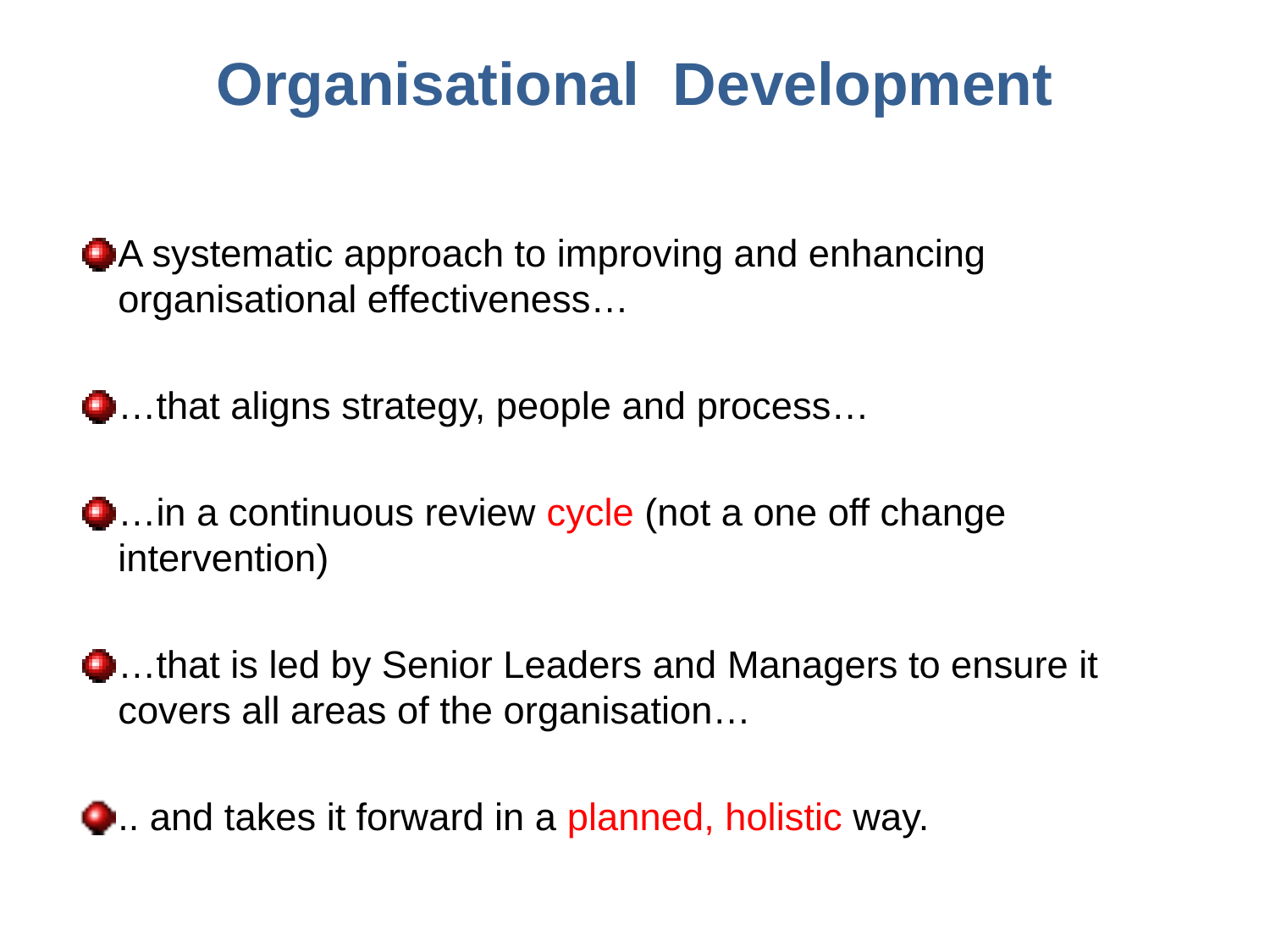

# Organisational  Development
A systematic approach to improving and enhancing organisational effectiveness…

…that aligns strategy, people and process…

…in a continuous review cycle (not a one off change intervention)

…that is led by Senior Leaders and Managers to ensure it covers all areas of the organisation…

.. and takes it forward in a planned, holistic way.